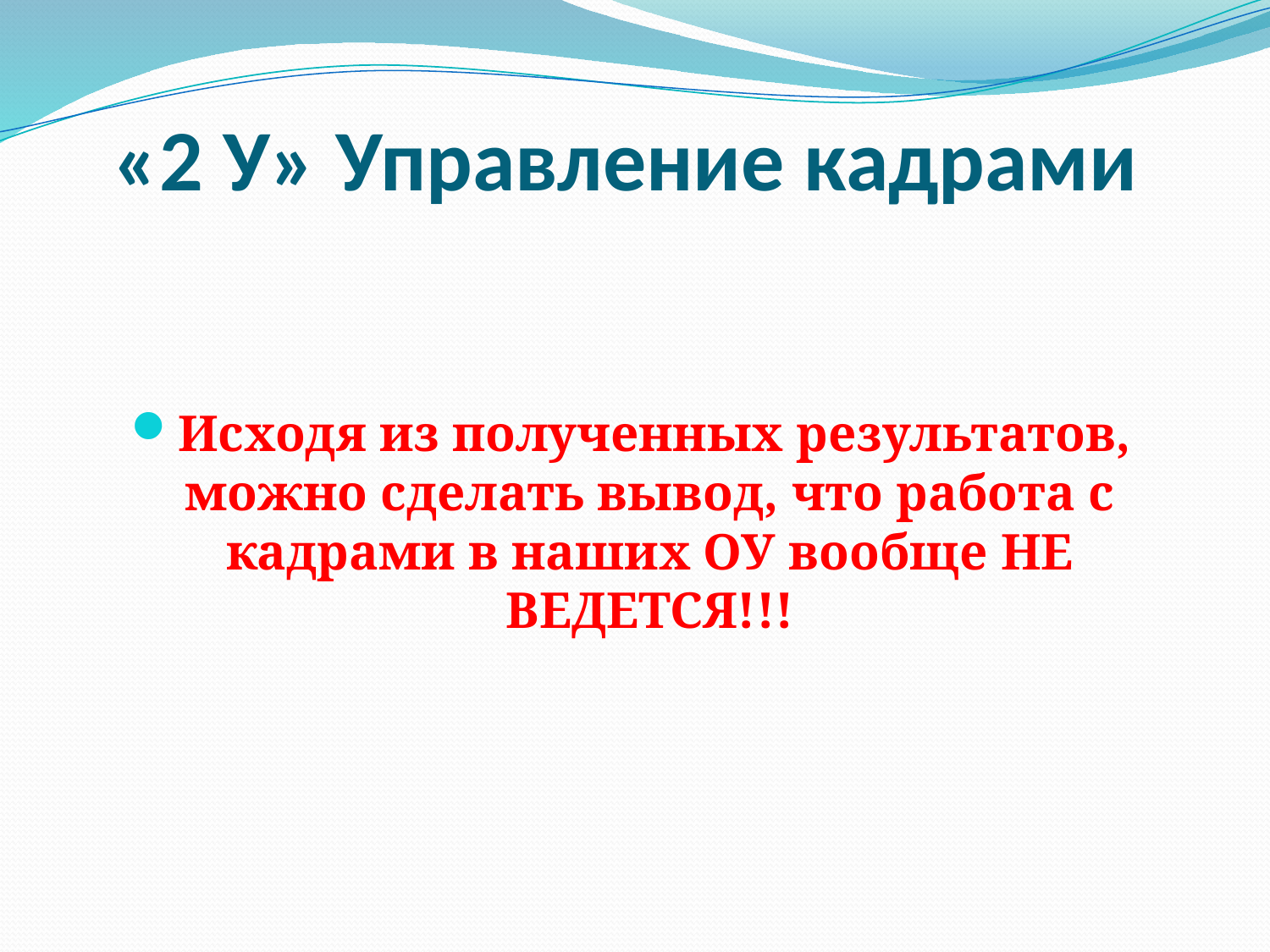

# «2 У» Управление кадрами

Исходя из полученных результатов, можно сделать вывод, что работа с кадрами в наших ОУ вообще НЕ ВЕДЕТСЯ!!!